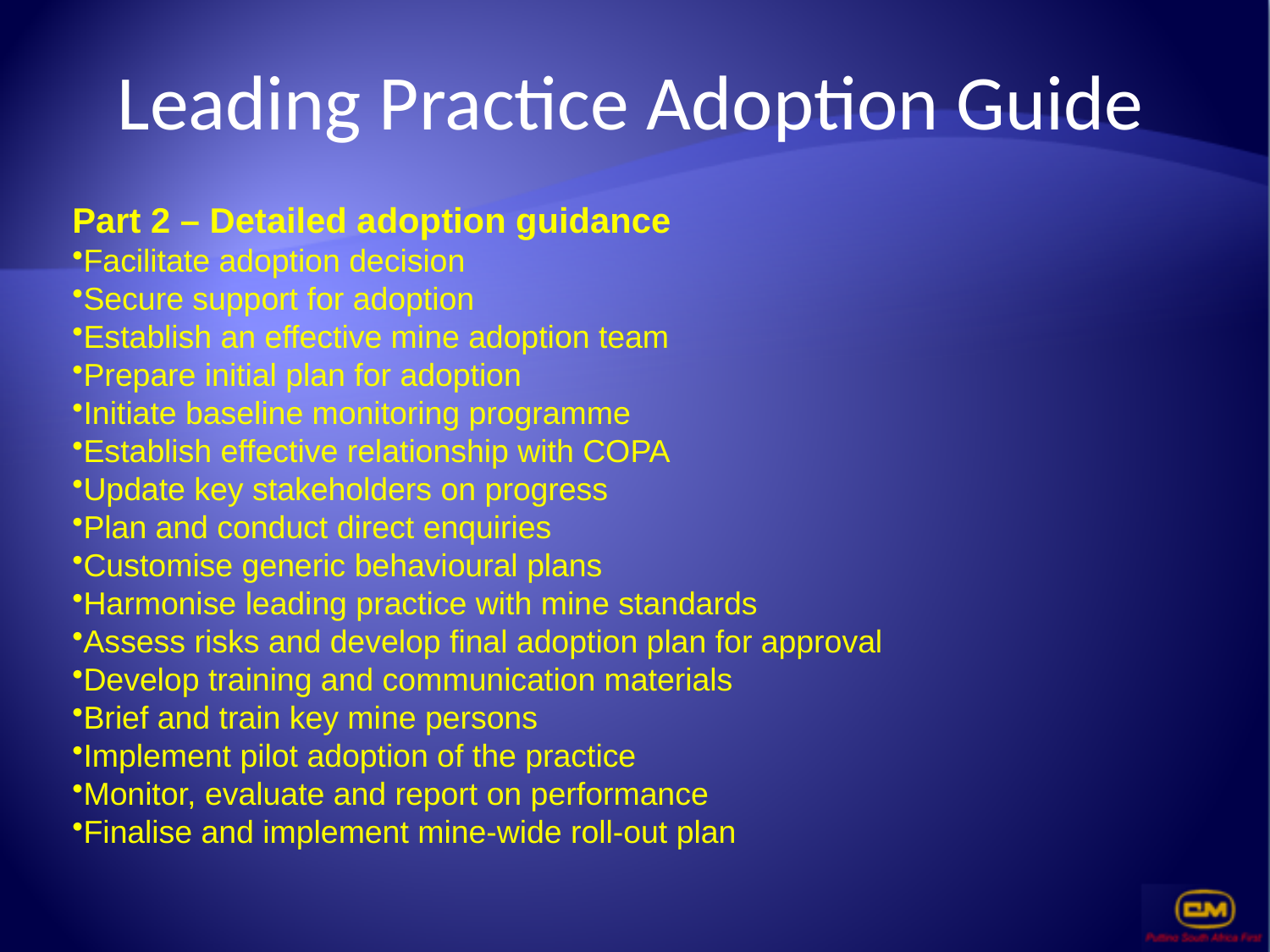

# Leading Practice Adoption Guide
Part 2 – Detailed adoption guidance
Facilitate adoption decision
Secure support for adoption
Establish an effective mine adoption team
Prepare initial plan for adoption
Initiate baseline monitoring programme
Establish effective relationship with COPA
Update key stakeholders on progress
Plan and conduct direct enquiries
Customise generic behavioural plans
Harmonise leading practice with mine standards
Assess risks and develop final adoption plan for approval
Develop training and communication materials
Brief and train key mine persons
Implement pilot adoption of the practice
Monitor, evaluate and report on performance
Finalise and implement mine-wide roll-out plan